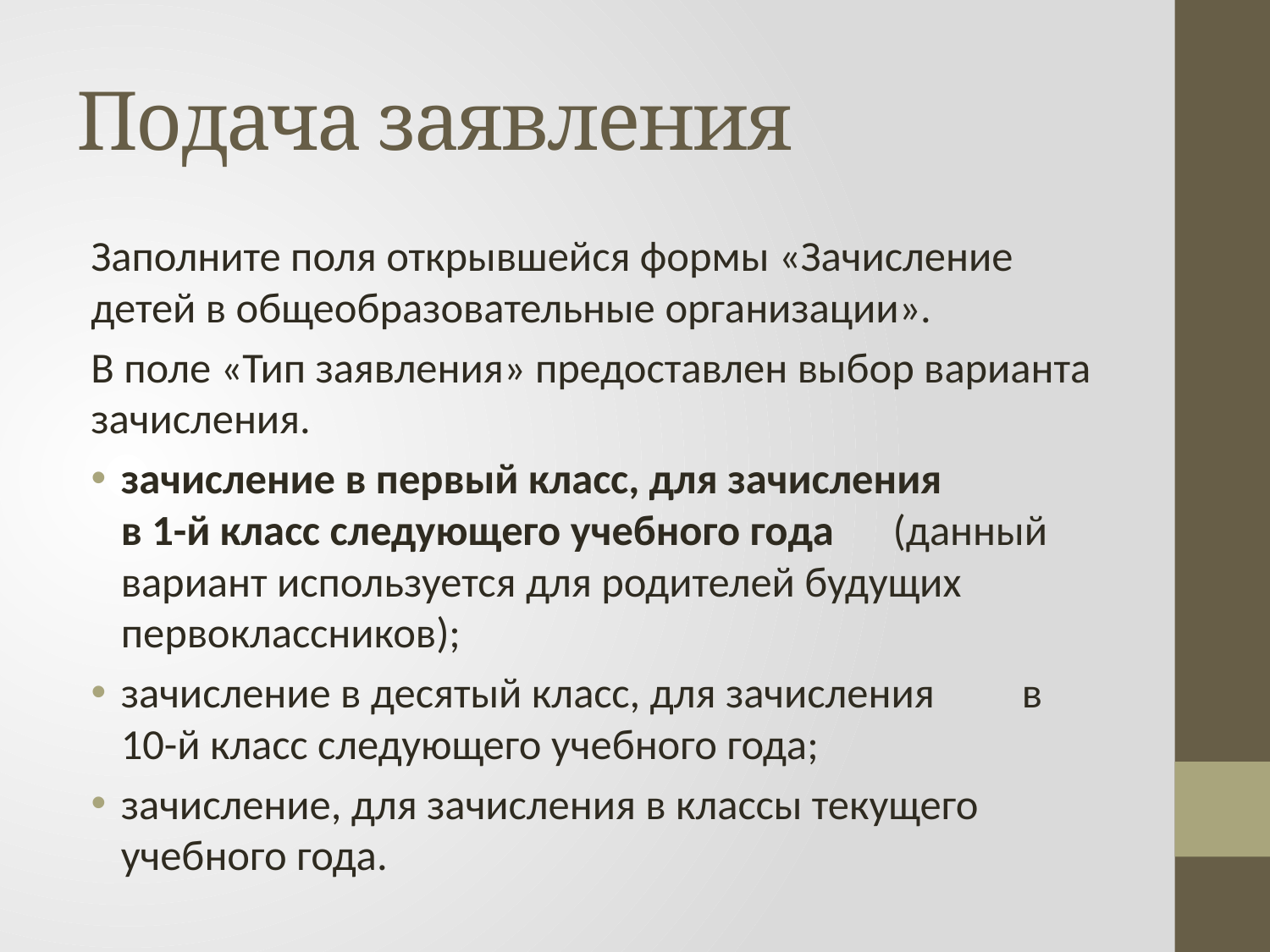

# Подача заявления
Заполните поля открывшейся формы «Зачисление детей в общеобразовательные организации».
В поле «Тип заявления» предоставлен выбор варианта зачисления.
зачисление в первый класс, для зачисления               в 1-й класс следующего учебного года      (данный вариант используется для родителей будущих первоклассников);
зачисление в десятый класс, для зачисления         в 10-й класс следующего учебного года;
зачисление, для зачисления в классы текущего учебного года.